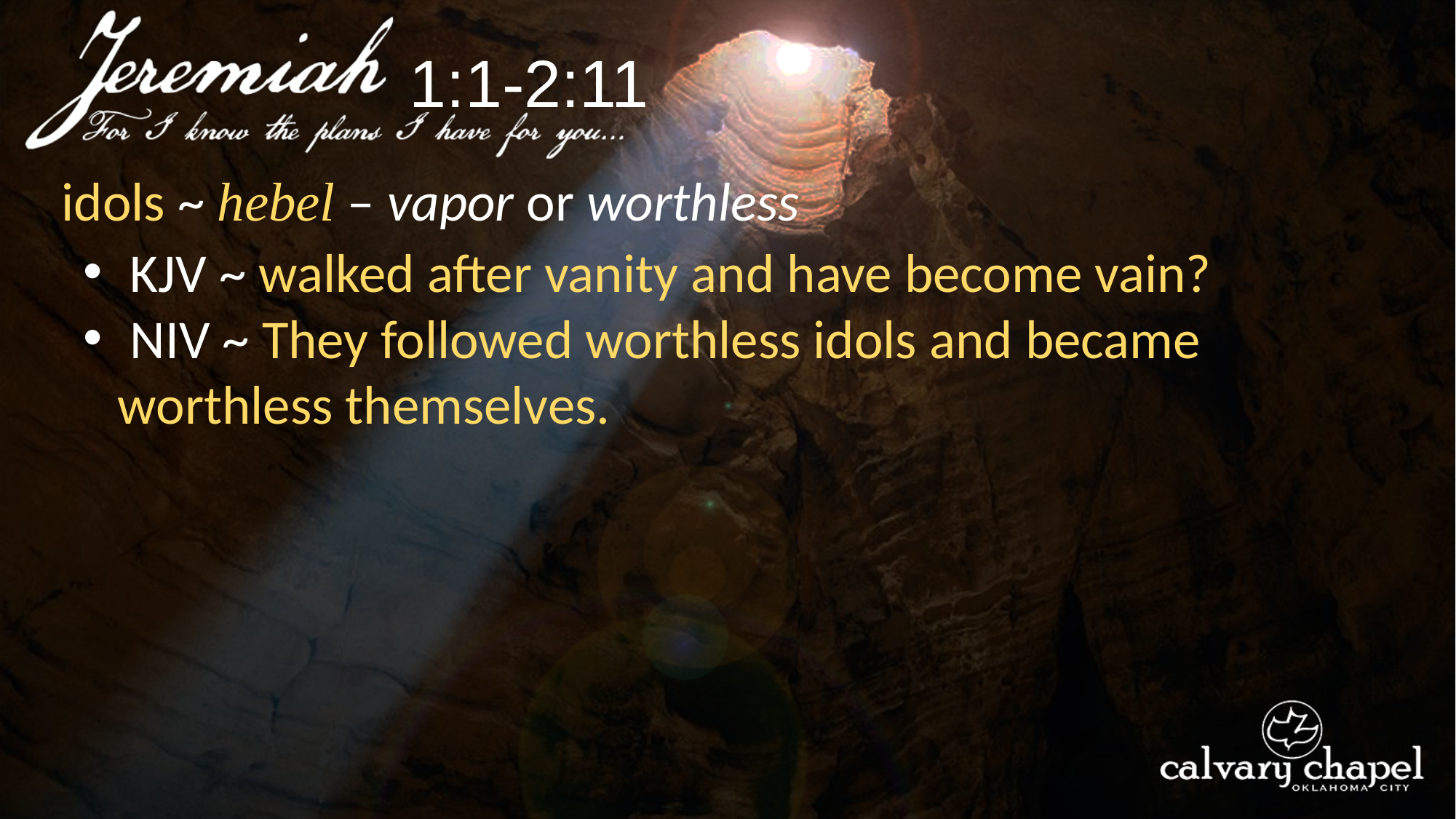

1:1-2:11
idols ~ hebel – vapor or worthless
 KJV ~ walked after vanity and have become vain?
 NIV ~ They followed worthless idols and became worthless themselves.